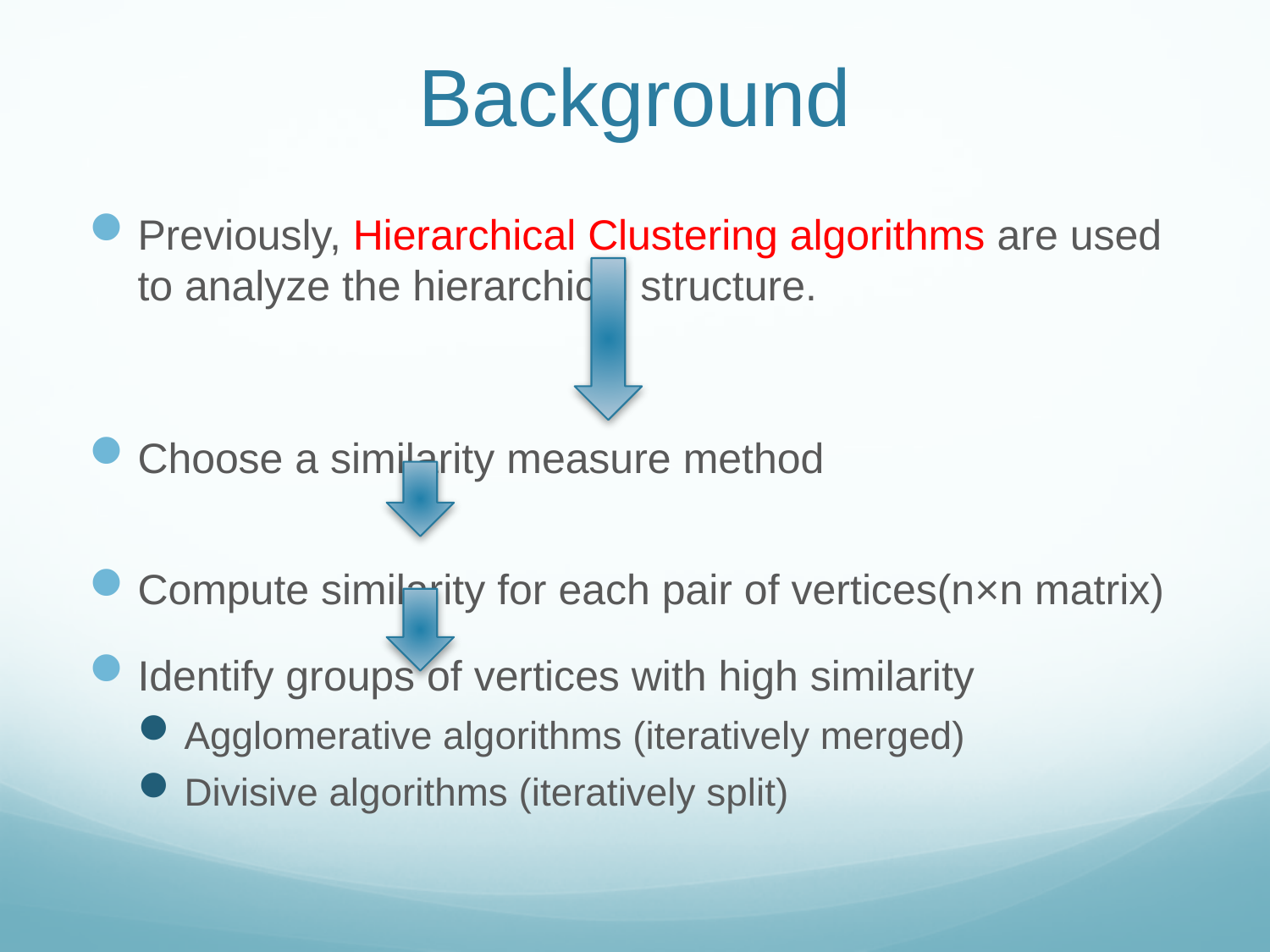

# Background
Previously, Hierarchical Clustering algorithms are used to analyze the hierarchical structure.

Choose a similarity measure method

Compute similarity for each pair of vertices(n×n matrix)
Identify groups of vertices with high similarity
Agglomerative algorithms (iteratively merged)
Divisive algorithms (iteratively split)